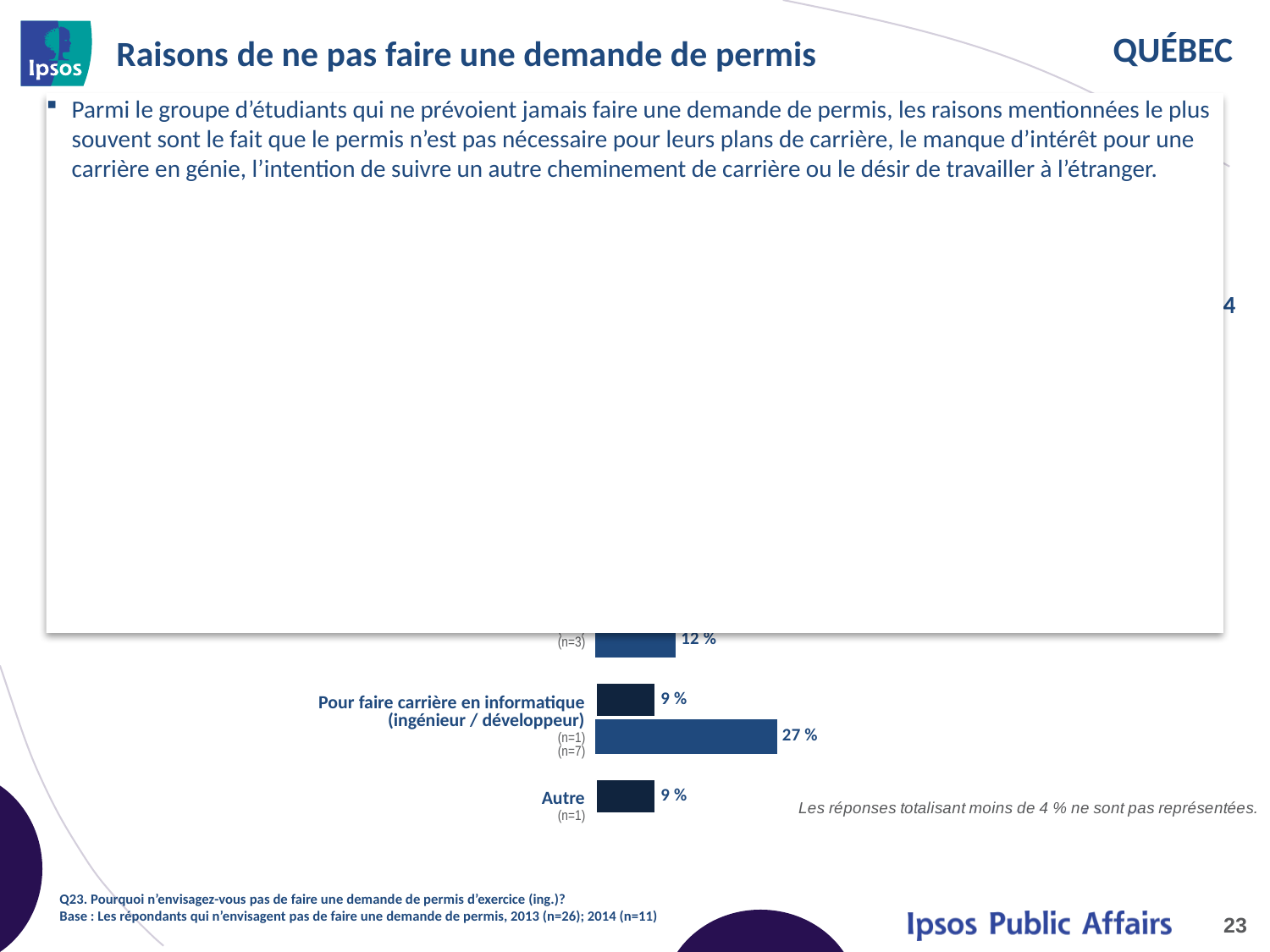

# Raisons de ne pas faire une demande de permis
Parmi le groupe d’étudiants qui ne prévoient jamais faire une demande de permis, les raisons mentionnées le plus souvent sont le fait que le permis n’est pas nécessaire pour leurs plans de carrière, le manque d’intérêt pour une carrière en génie, l’intention de suivre un autre cheminement de carrière ou le désir de travailler à l’étranger.
Pourquoi n’envisagez-vous pas de faire une demande de permis d’exercice ?

### Chart

| Category | 2014 | 2013 |
|---|---|---|
| Unnecessary (for career plans/ goals) | 0.46 | 0.15 |
| No interest (in pursuing an engineering career) | 0.18 | 0.38 |
| Prefer to pursue/ continue on a different career path | 0.18 | None |
| Will be working outside of Canada | 0.18 | 0.12 |
| Pursuing career in software (engineer/ developer) | 0.09 | 0.27 |
| Other mention | 0.09 | None |
| Inutile (pour mes plans/objectifs de carrière) |
| --- |
| (n=5) (n=4) |
| Aucun intérêt (pour une carrière en génie) |
| (n=2) (n=10) |
| Je préfère suivre un autre cheminement de carrière |
| (n=2) |
| Je travaillerai à l’étranger |
| (n=2) (n=3) |
| Pour faire carrière en informatique (ingénieur / développeur) |
| (n=1) (n=7) |
| Autre |
| (n=1) |
Q23. Pourquoi n’envisagez-vous pas de faire une demande de permis d’exercice (ing.)?
Base : Les répondants qui n’envisagent pas de faire une demande de permis, 2013 (n=26); 2014 (n=11)
23